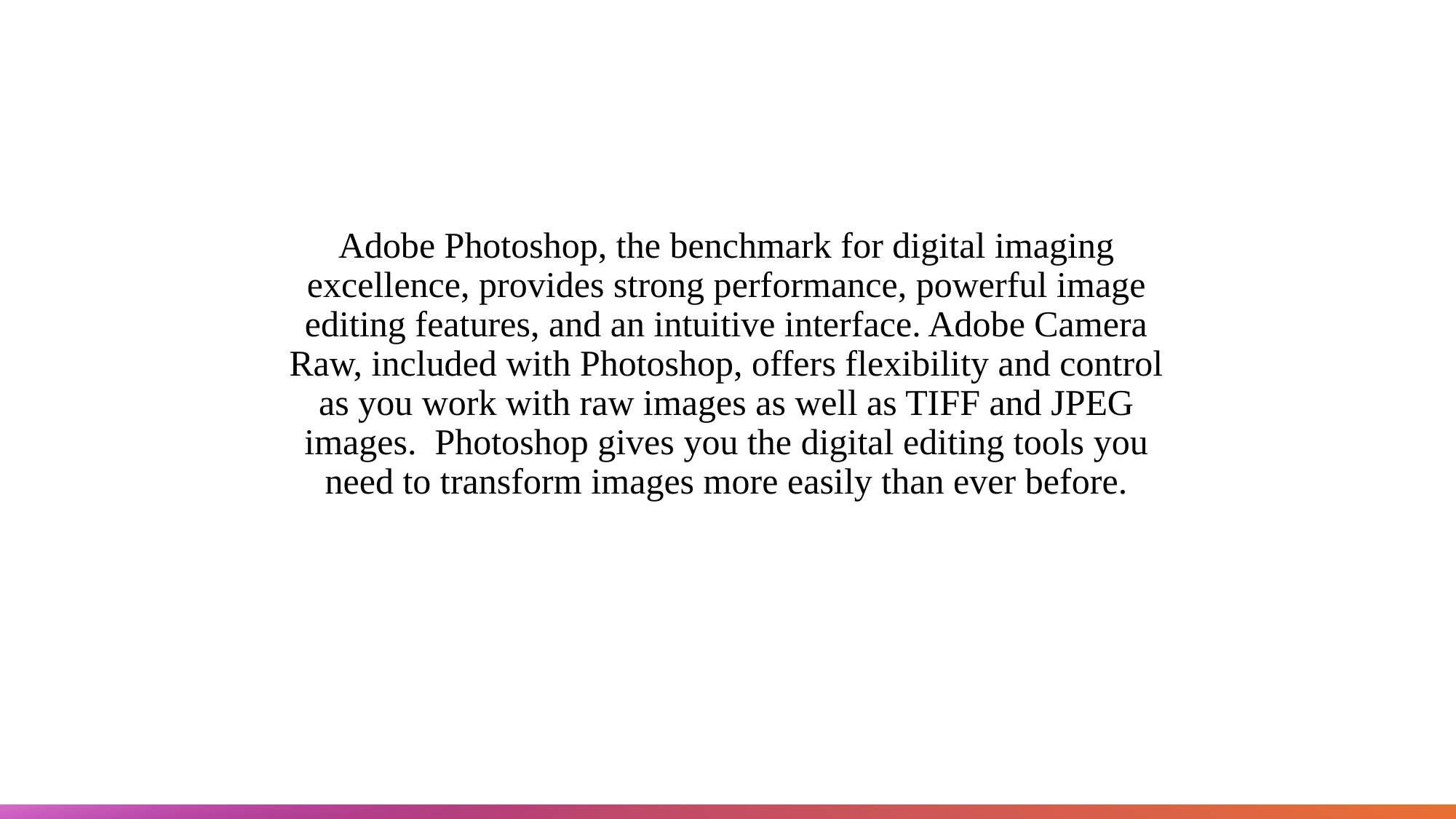

Adobe Photoshop, the benchmark for digital imaging excellence, provides strong performance, powerful image editing features, and an intuitive interface. Adobe Camera Raw, included with Photoshop, offers flexibility and control as you work with raw images as well as TIFF and JPEG images.  Photoshop gives you the digital editing tools you need to transform images more easily than ever before.